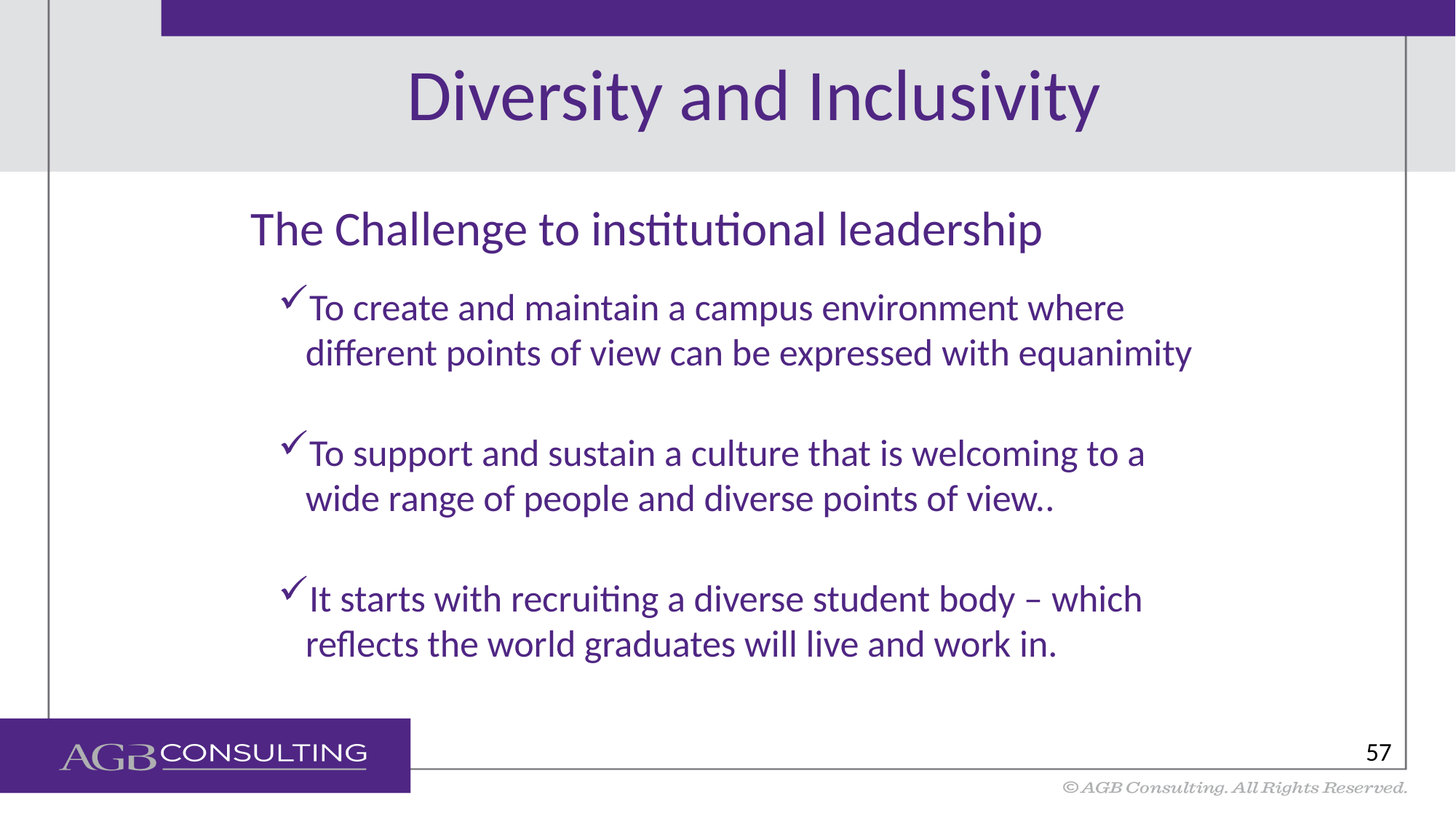

# Diversity and Inclusivity
The Challenge to institutional leadership
To create and maintain a campus environment where different points of view can be expressed with equanimity
To support and sustain a culture that is welcoming to a wide range of people and diverse points of view..
It starts with recruiting a diverse student body – which reflects the world graduates will live and work in.